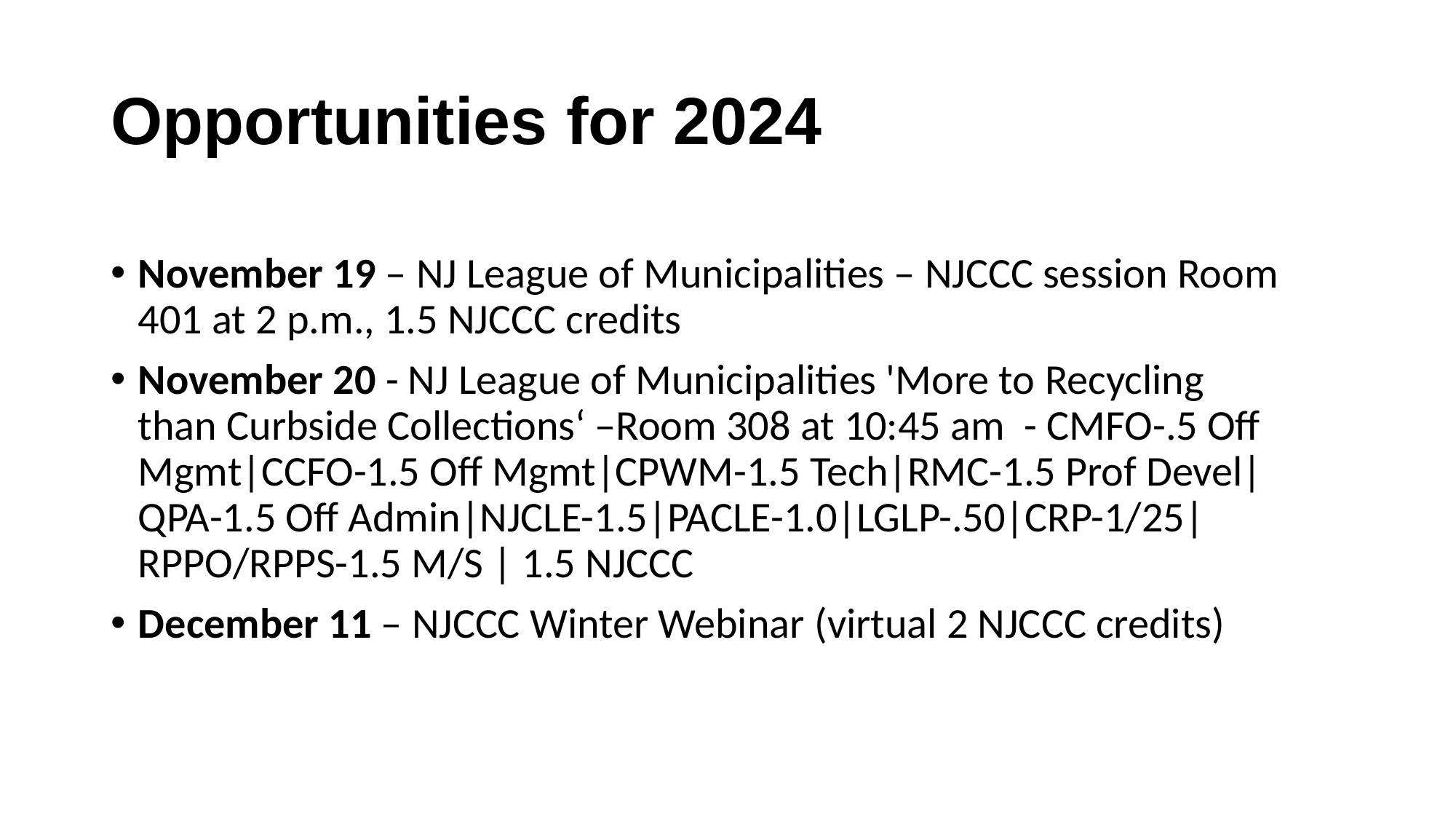

# Opportunities for 2024
November 19 – NJ League of Municipalities – NJCCC session Room 401 at 2 p.m., 1.5 NJCCC credits
November 20 - NJ League of Municipalities 'More to Recycling than Curbside Collections‘ –Room 308 at 10:45 am  - CMFO-.5 Off Mgmt|CCFO-1.5 Off Mgmt|CPWM-1.5 Tech|RMC-1.5 Prof Devel|QPA-1.5 Off Admin|NJCLE-1.5|PACLE-1.0|LGLP-.50|CRP-1/25|RPPO/RPPS-1.5 M/S | 1.5 NJCCC
December 11 – NJCCC Winter Webinar (virtual 2 NJCCC credits)